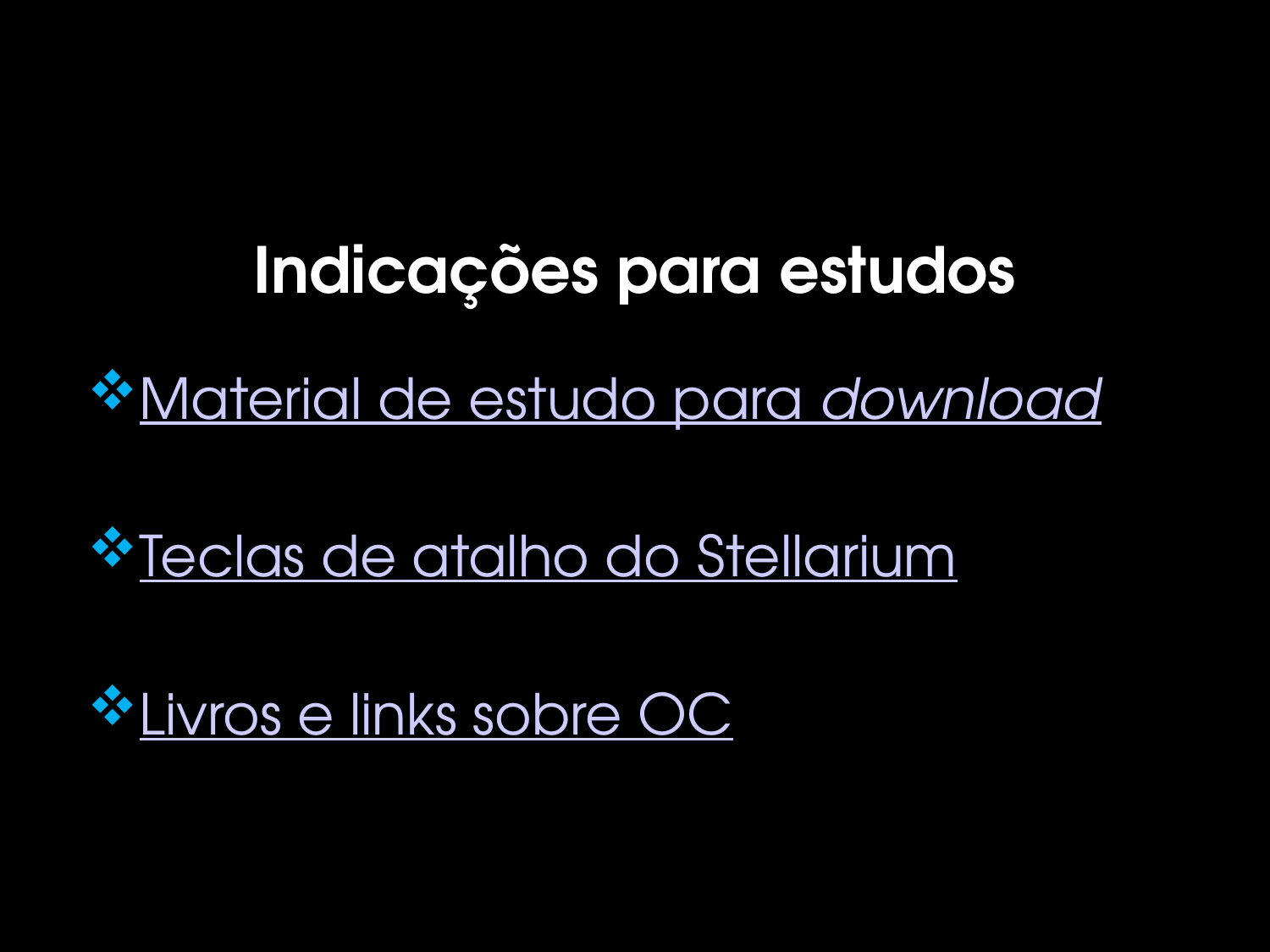

# Indicações para estudos
Material de estudo para download

Teclas de atalho do Stellarium

Livros e links sobre OC